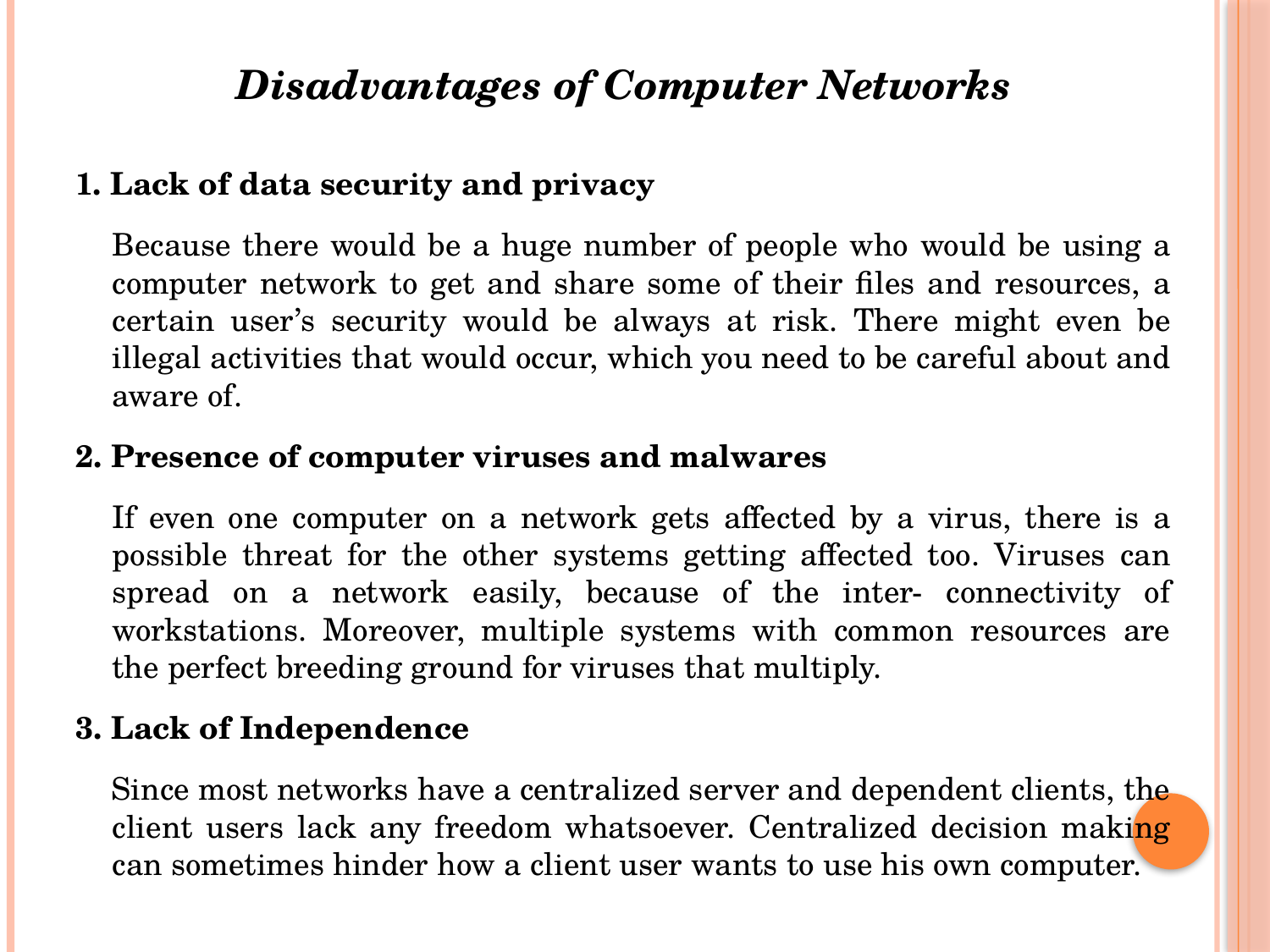

Disadvantages of Computer Networks

1. Lack of data security and privacy
	Because there would be a huge number of people who would be using a computer network to get and share some of their files and resources, a certain user’s security would be always at risk. There might even be illegal activities that would occur, which you need to be careful about and aware of.
2. Presence of computer viruses and malwares
	If even one computer on a network gets affected by a virus, there is a possible threat for the other systems getting affected too. Viruses can spread on a network easily, because of the inter- connectivity of workstations. Moreover, multiple systems with common resources are the perfect breeding ground for viruses that multiply.
3. Lack of Independence
    Since most networks have a centralized server and dependent clients, the client users lack any freedom whatsoever. Centralized decision making can sometimes hinder how a client user wants to use his own computer.